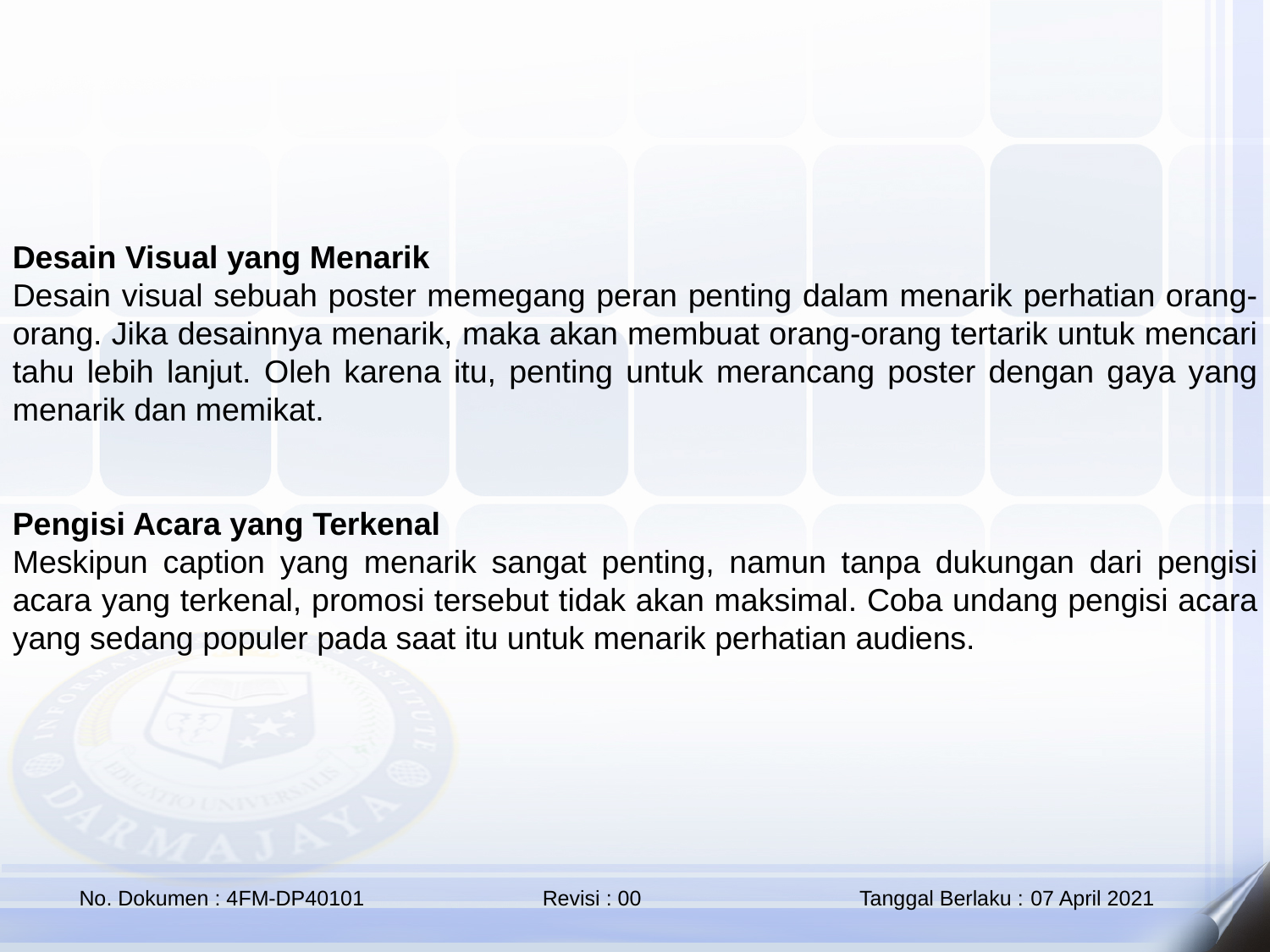

Desain Visual yang Menarik
Desain visual sebuah poster memegang peran penting dalam menarik perhatian orang-orang. Jika desainnya menarik, maka akan membuat orang-orang tertarik untuk mencari tahu lebih lanjut. Oleh karena itu, penting untuk merancang poster dengan gaya yang menarik dan memikat.

Pengisi Acara yang Terkenal
Meskipun caption yang menarik sangat penting, namun tanpa dukungan dari pengisi acara yang terkenal, promosi tersebut tidak akan maksimal. Coba undang pengisi acara yang sedang populer pada saat itu untuk menarik perhatian audiens.